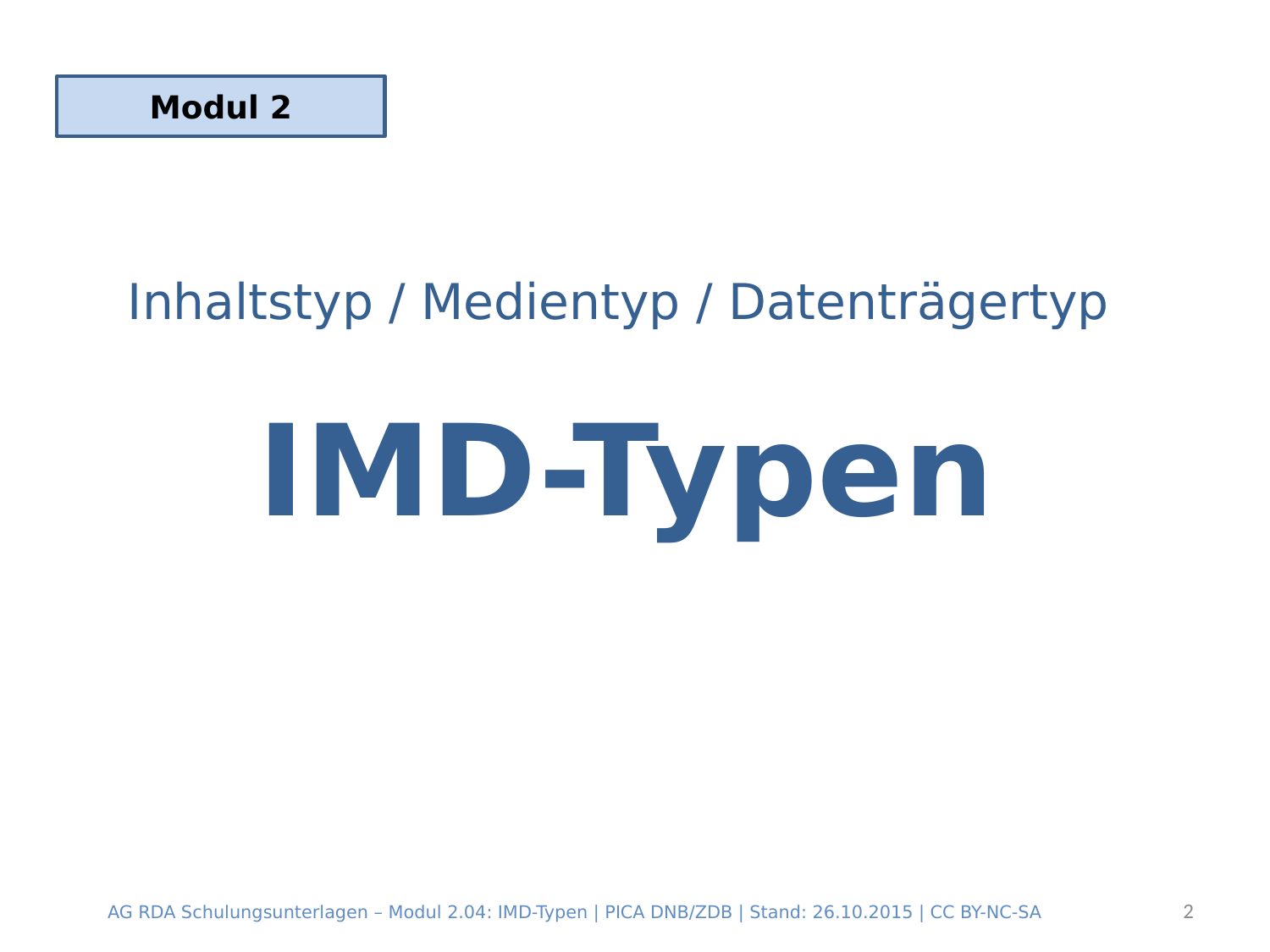

Modul 2
# Inhaltstyp / Medientyp / Datenträgertyp IMD-Typen
2
AG RDA Schulungsunterlagen – Modul 2.04: IMD-Typen | PICA DNB/ZDB | Stand: 26.10.2015 | CC BY-NC-SA